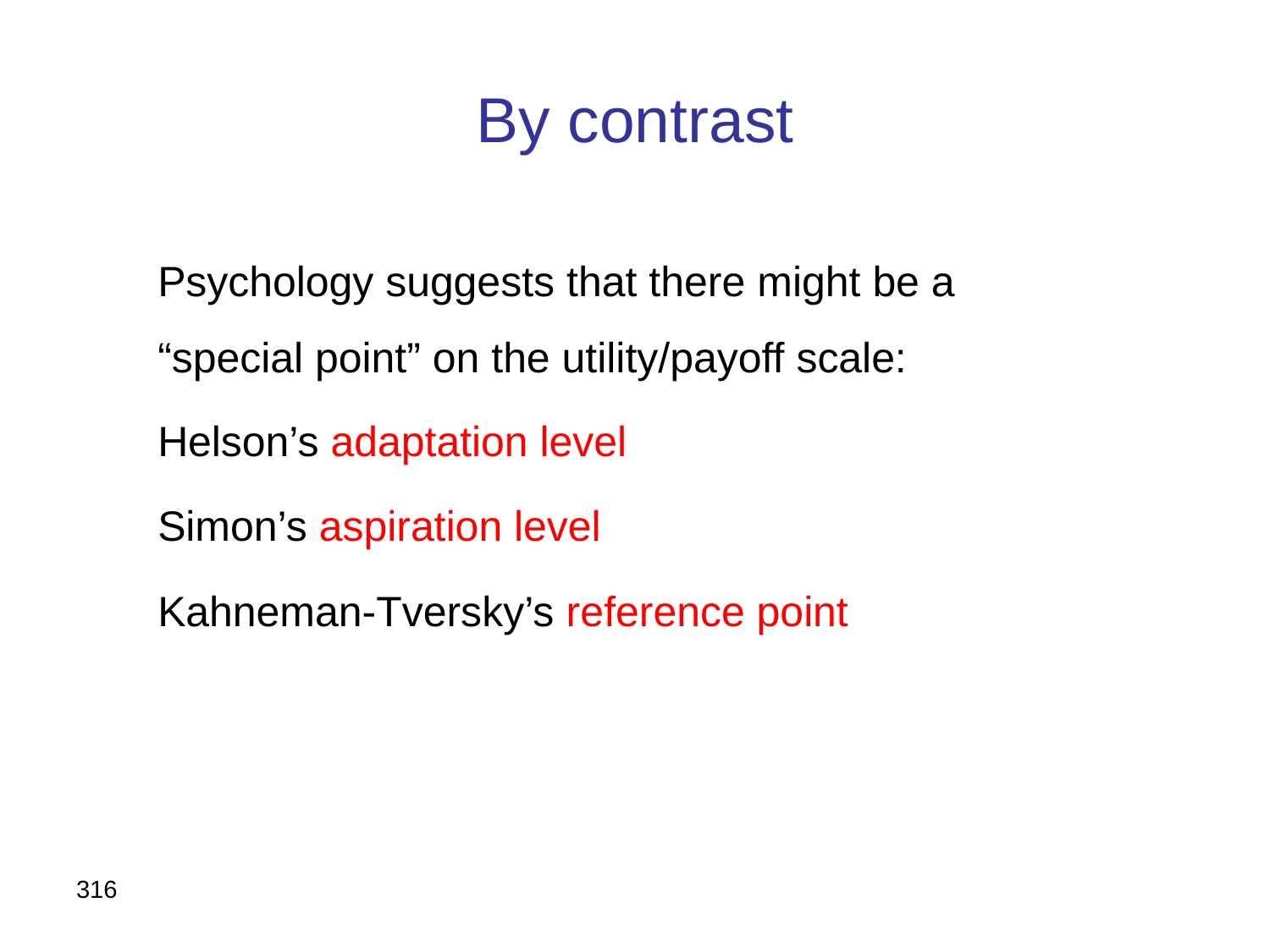

# By contrast
Psychology suggests that there might be a “special point” on the utility/payoff scale:
Helson’s adaptation level
Simon’s aspiration level
Kahneman-Tversky’s reference point
316